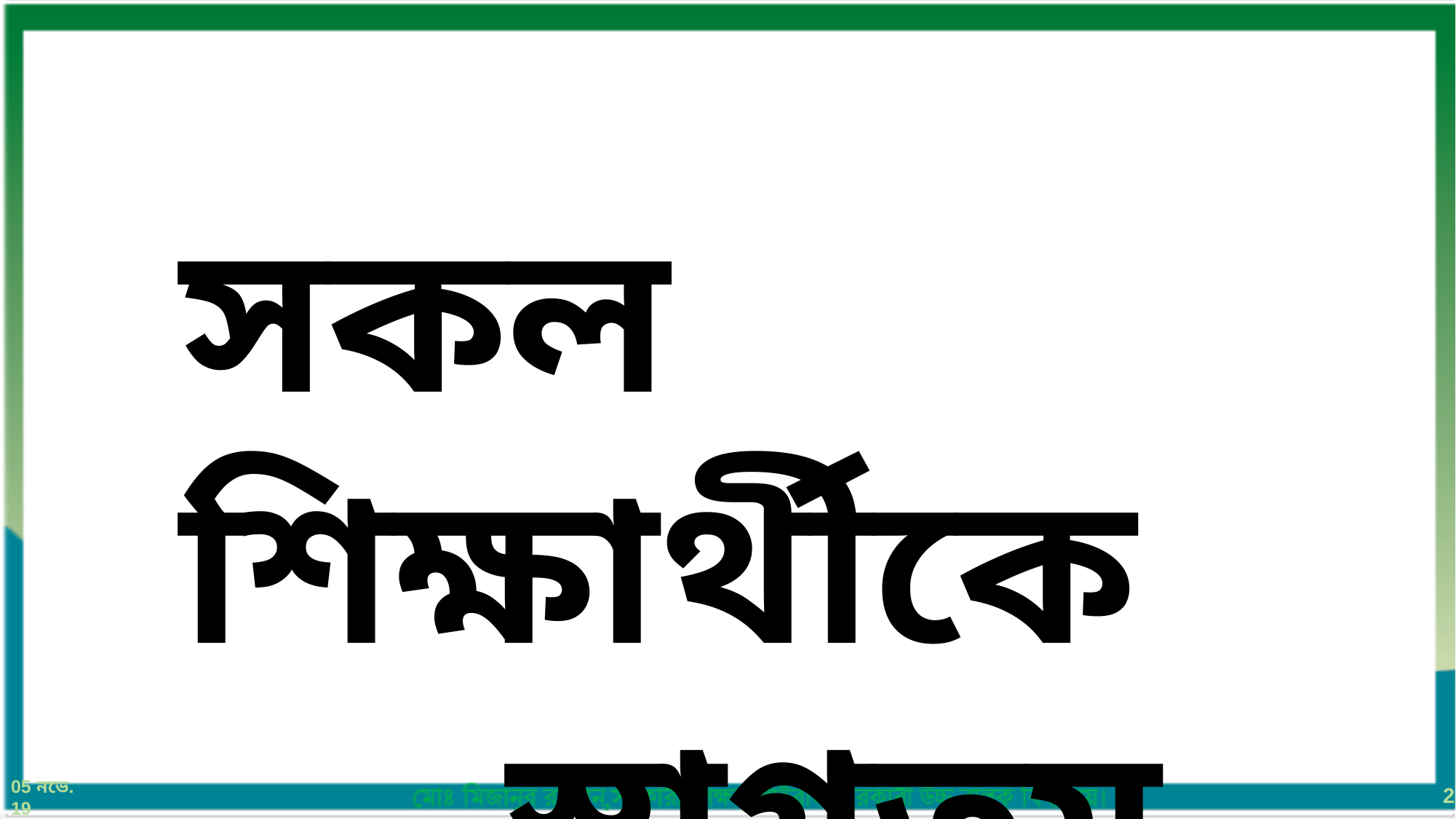

সকল শিক্ষার্থীকে
      স্বাগতম
2
05 নভে. 19